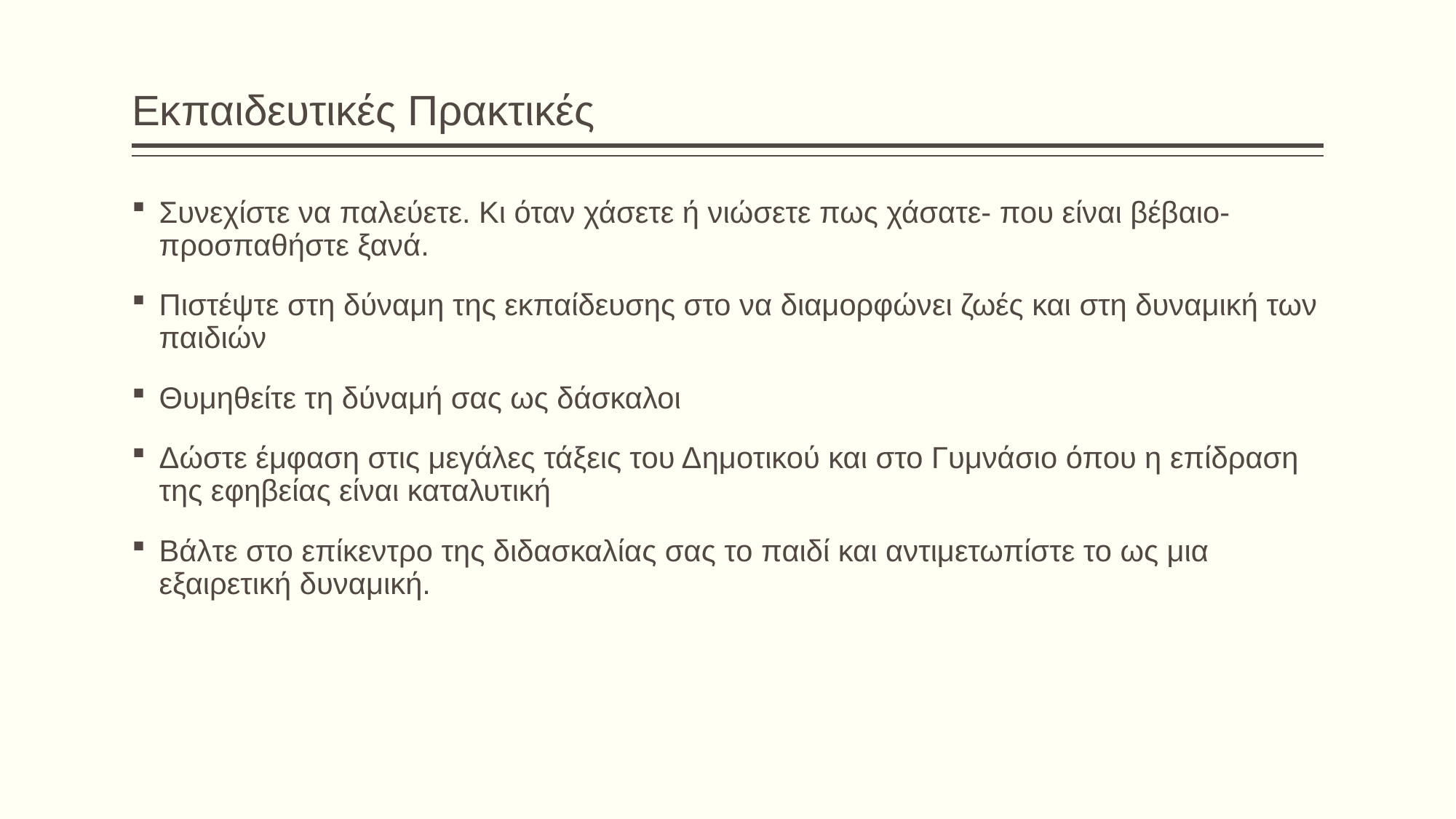

# Εκπαιδευτικές Πρακτικές
Συνεχίστε να παλεύετε. Κι όταν χάσετε ή νιώσετε πως χάσατε- που είναι βέβαιο- προσπαθήστε ξανά.
Πιστέψτε στη δύναμη της εκπαίδευσης στο να διαμορφώνει ζωές και στη δυναμική των παιδιών
Θυμηθείτε τη δύναμή σας ως δάσκαλοι
Δώστε έμφαση στις μεγάλες τάξεις του Δημοτικού και στο Γυμνάσιο όπου η επίδραση της εφηβείας είναι καταλυτική
Βάλτε στο επίκεντρο της διδασκαλίας σας το παιδί και αντιμετωπίστε το ως μια εξαιρετική δυναμική.